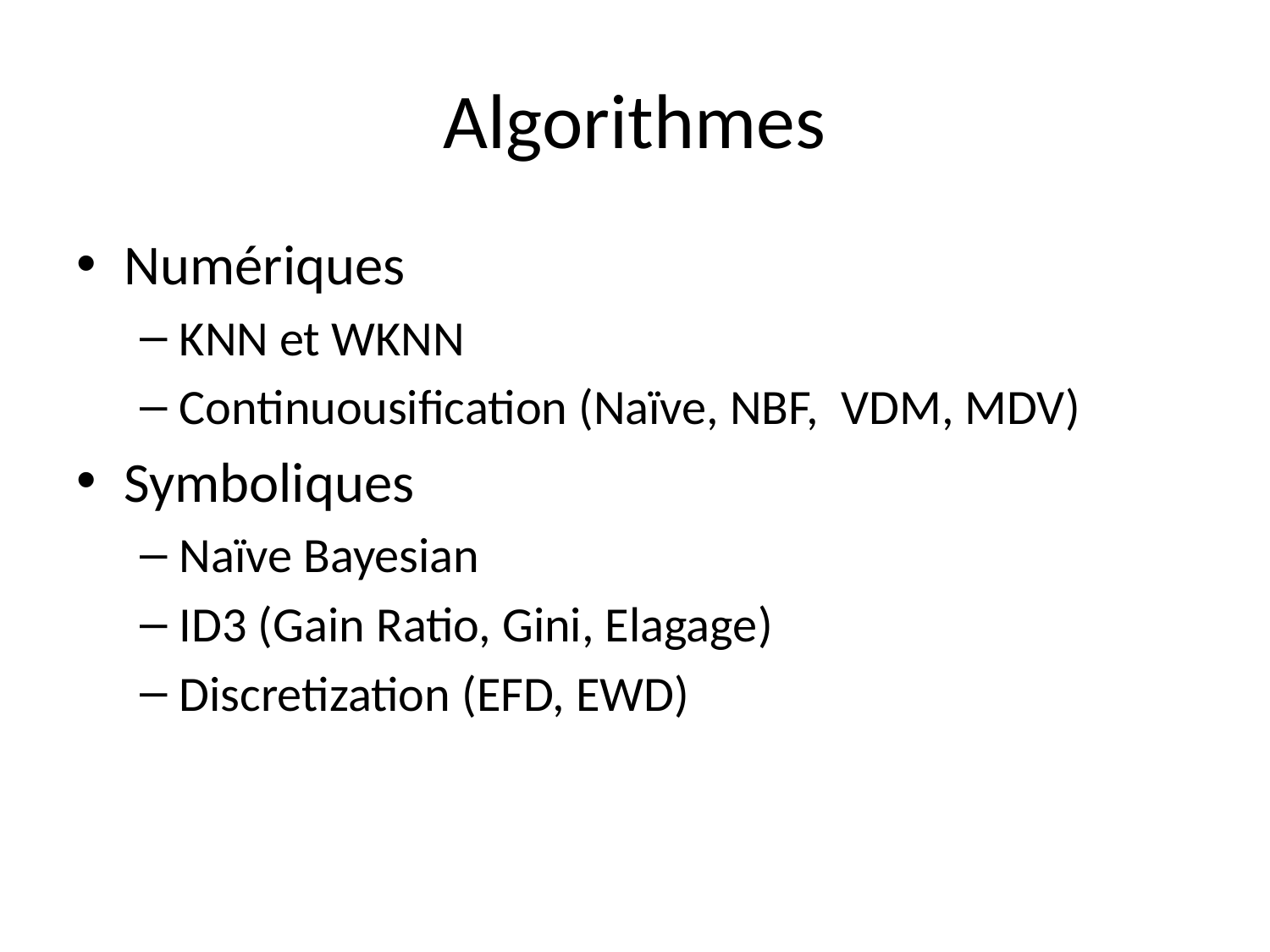

# Algorithmes
Numériques
KNN et WKNN
Continuousification (Naïve, NBF,  VDM, MDV)
Symboliques
Naïve Bayesian
ID3 (Gain Ratio, Gini, Elagage)
Discretization (EFD, EWD)